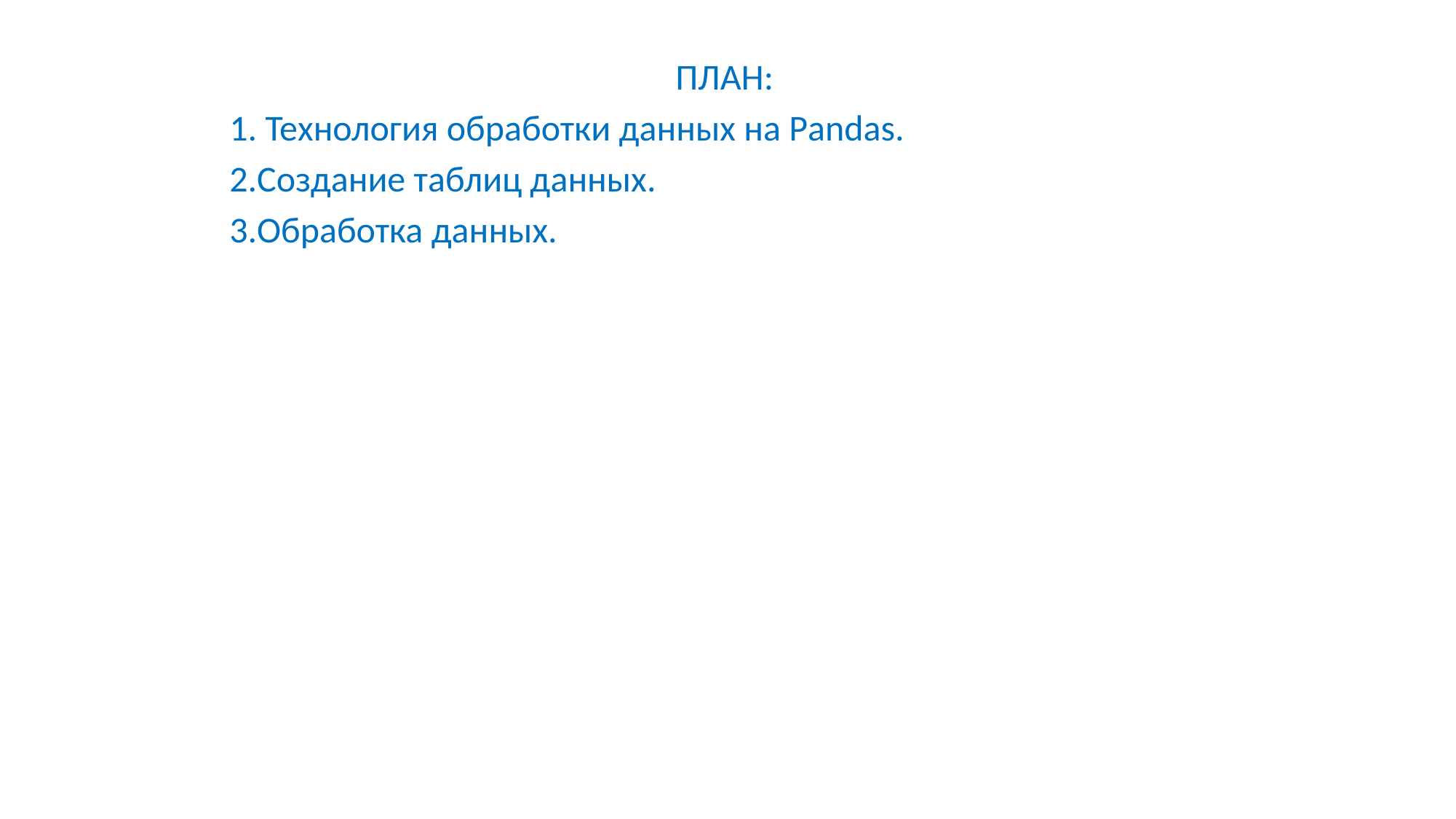

ПЛАН:
1. Технология обработки данных на Рandas.
2.Создание таблиц данных.
3.Обработка данных.